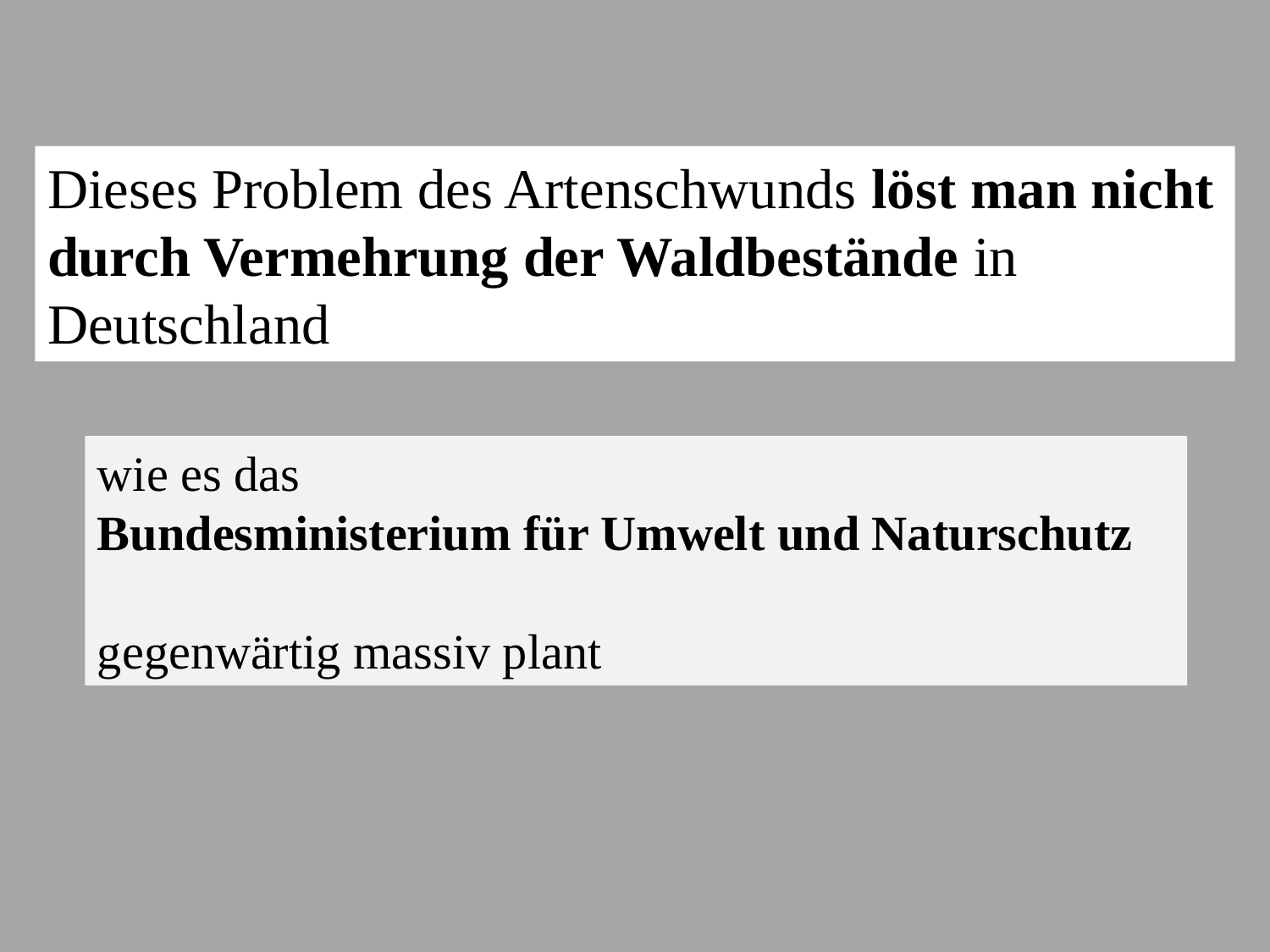

Dieses Problem des Artenschwunds löst man nicht durch Vermehrung der Waldbestände in Deutschland
wie es das
Bundesministerium für Umwelt und Naturschutz

gegenwärtig massiv plant